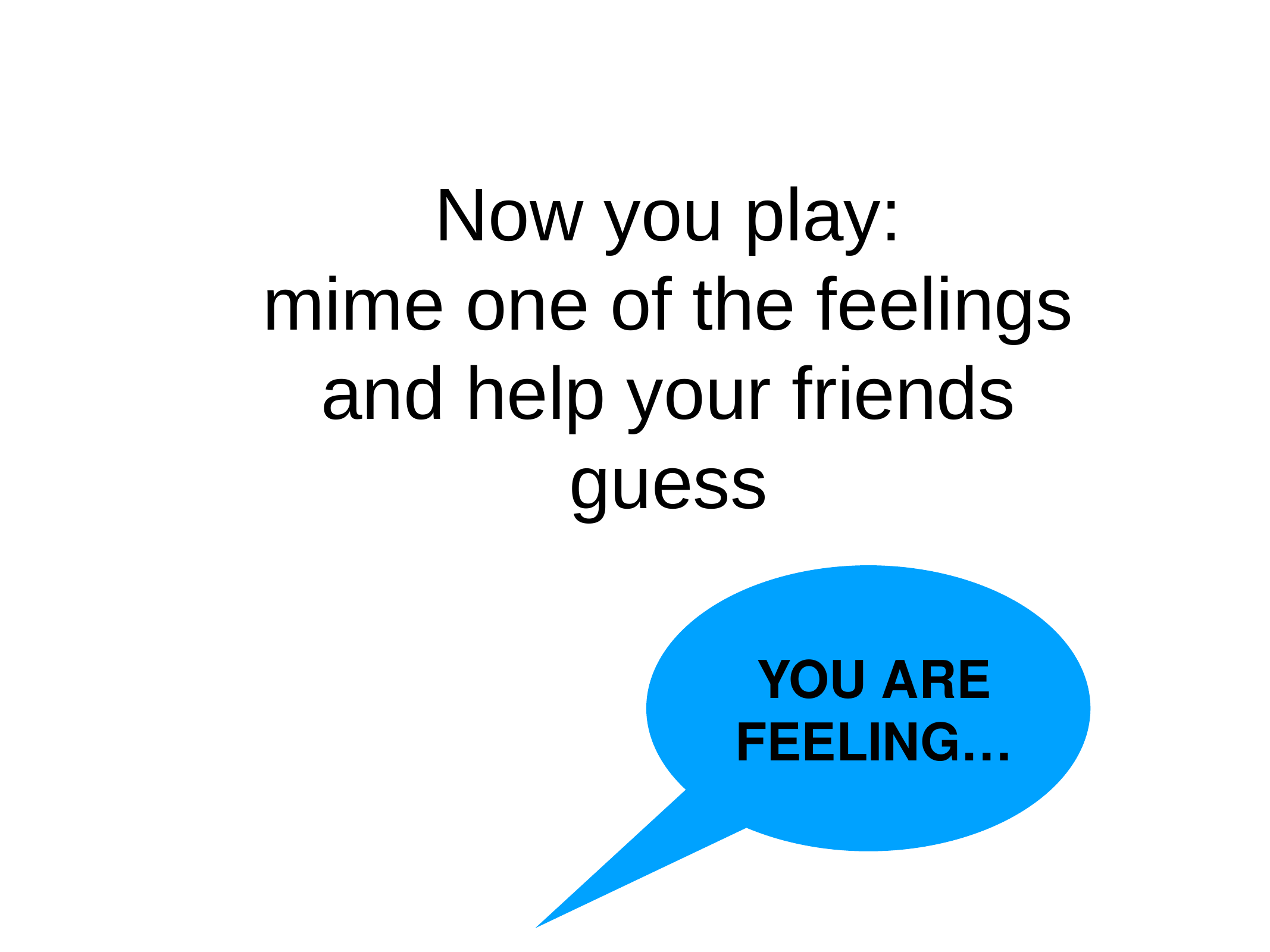

# Now you play:
mime one of the feelings
and help your friends
guess

YOU ARE
FEELING…